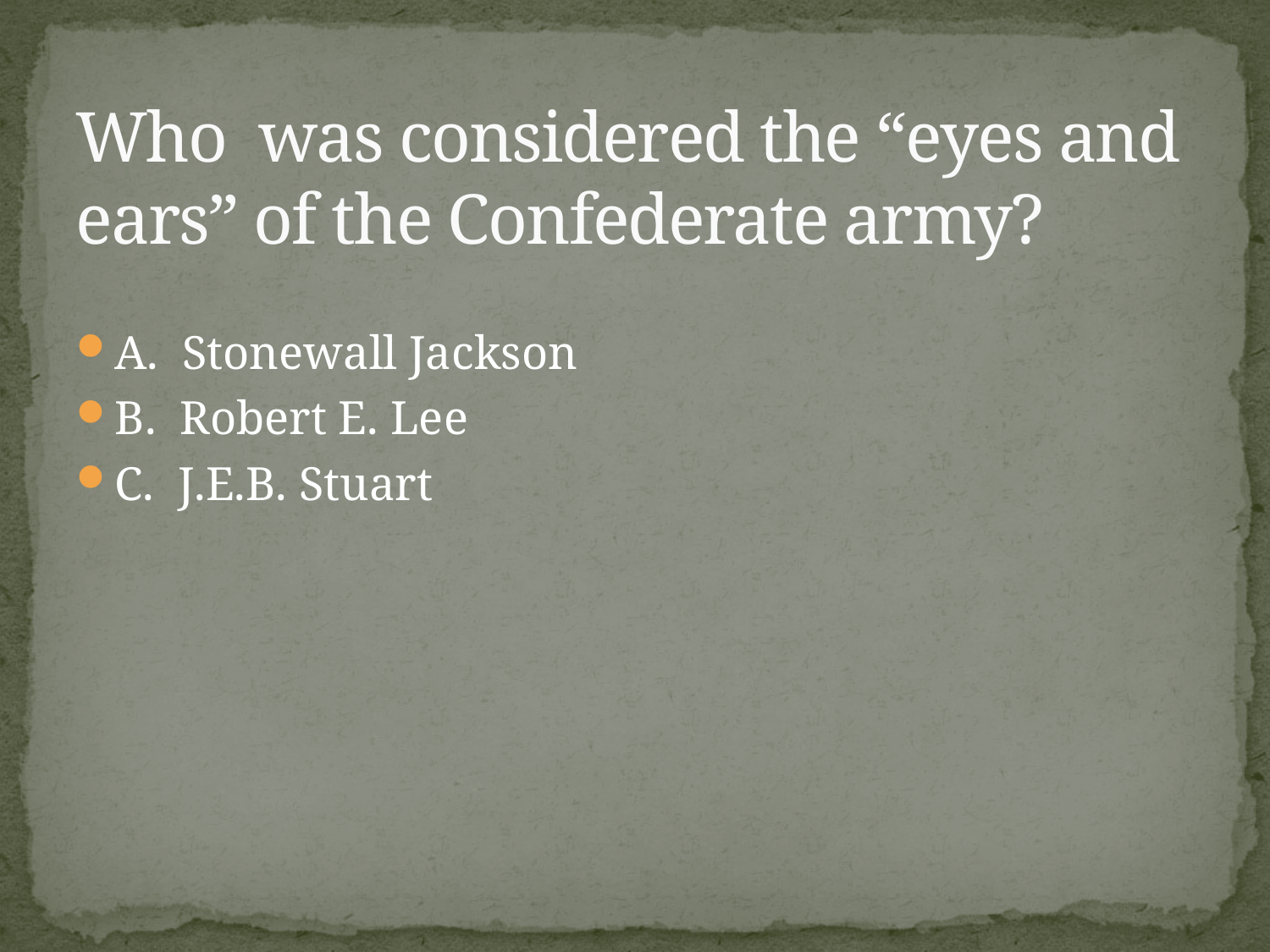

# Who  was considered the “eyes and ears” of the Confederate army?
A.  Stonewall Jackson
B.  Robert E. Lee
C.  J.E.B. Stuart